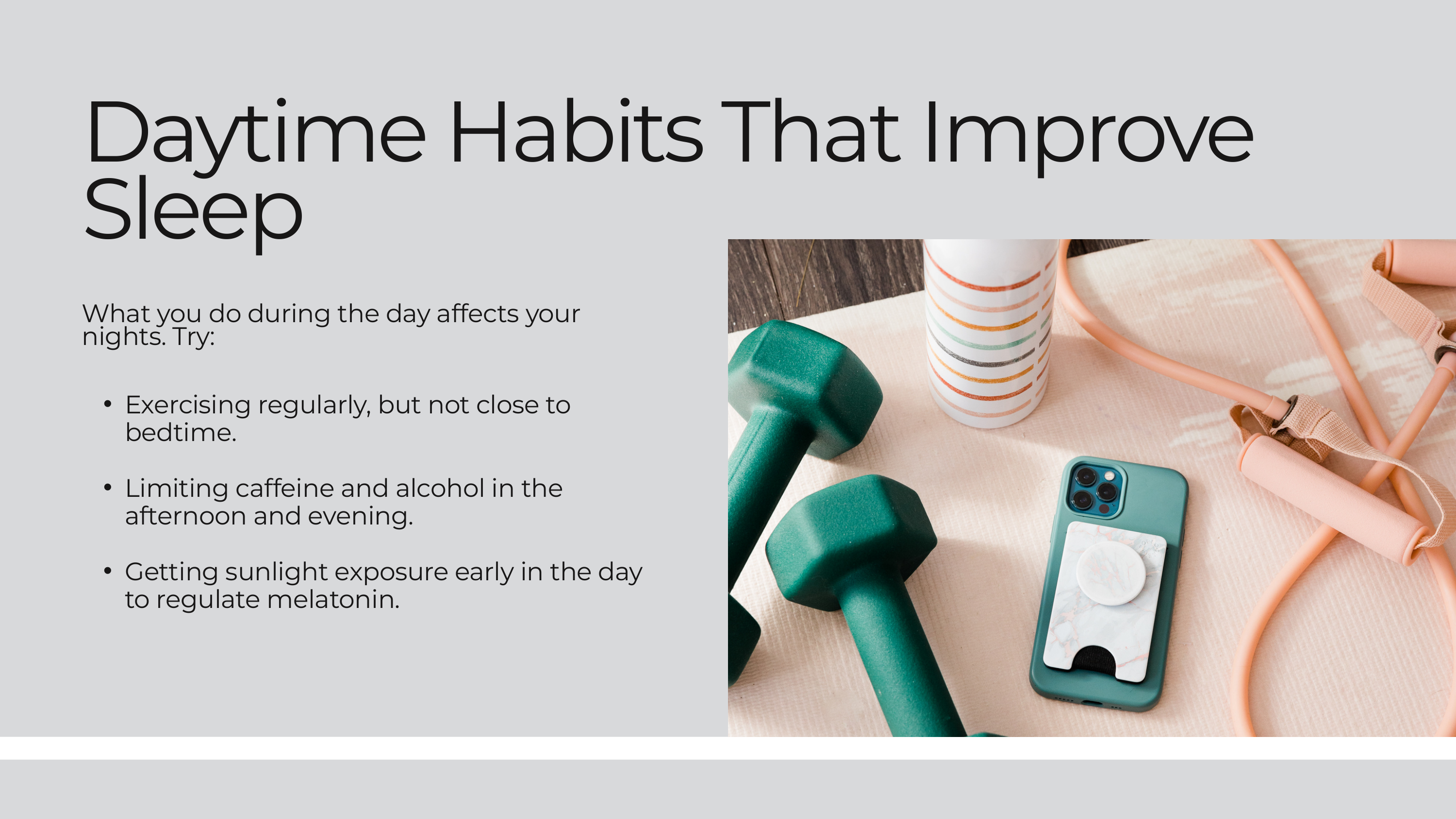

Daytime Habits That Improve Sleep

What you do during the day affects your nights. Try:
Exercising regularly, but not close to bedtime.

Limiting caffeine and alcohol in the afternoon and evening.

Getting sunlight exposure early in the day to regulate melatonin.